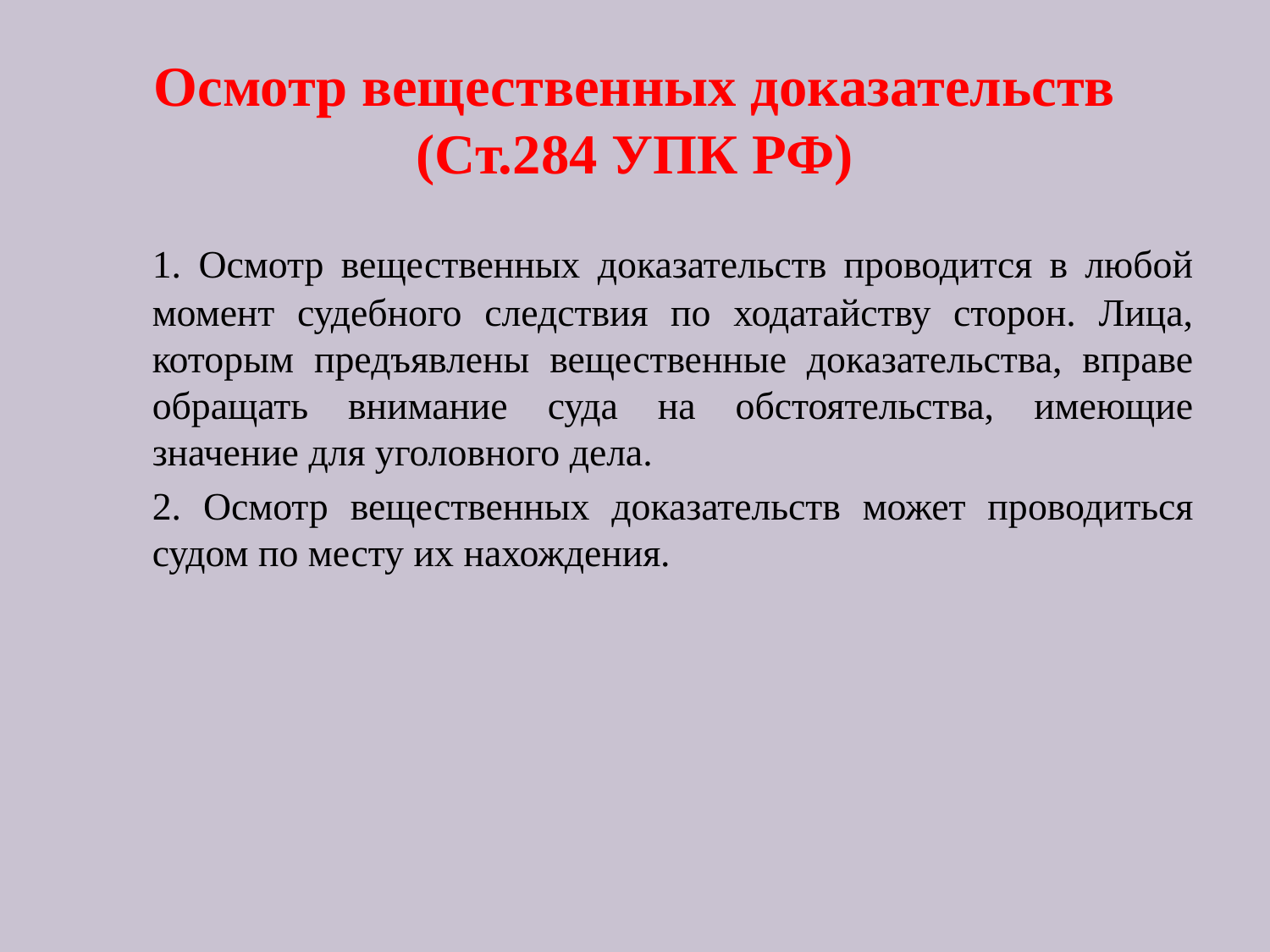

# Осмотр вещественных доказательств (Ст.284 УПК РФ)
	1. Осмотр вещественных доказательств проводится в любой момент судебного следствия по ходатайству сторон. Лица, которым предъявлены вещественные доказательства, вправе обращать внимание суда на обстоятельства, имеющие значение для уголовного дела.
	2. Осмотр вещественных доказательств может проводиться судом по месту их нахождения.